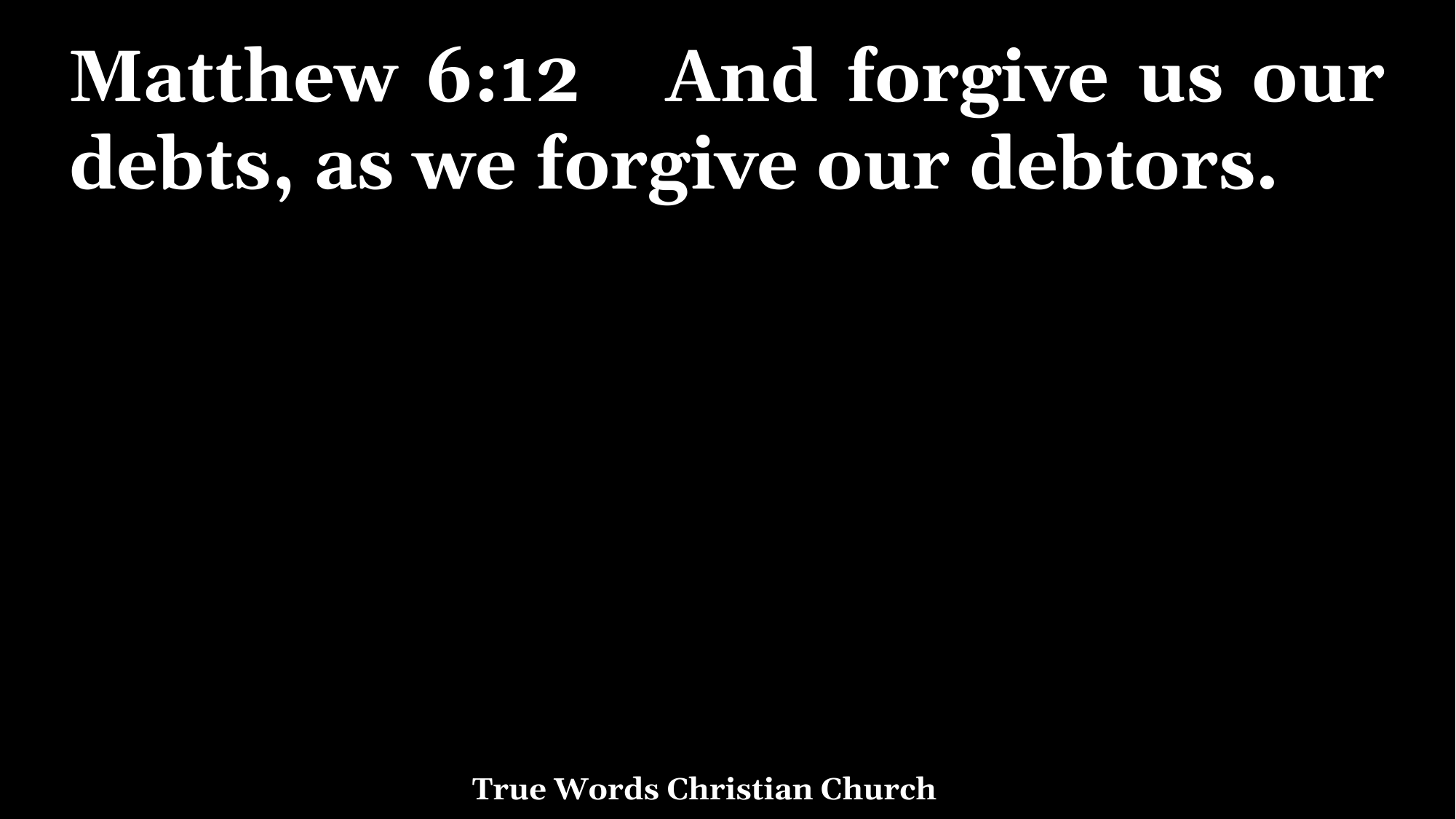

Matthew 6:12   And forgive us our debts, as we forgive our debtors.
True Words Christian Church